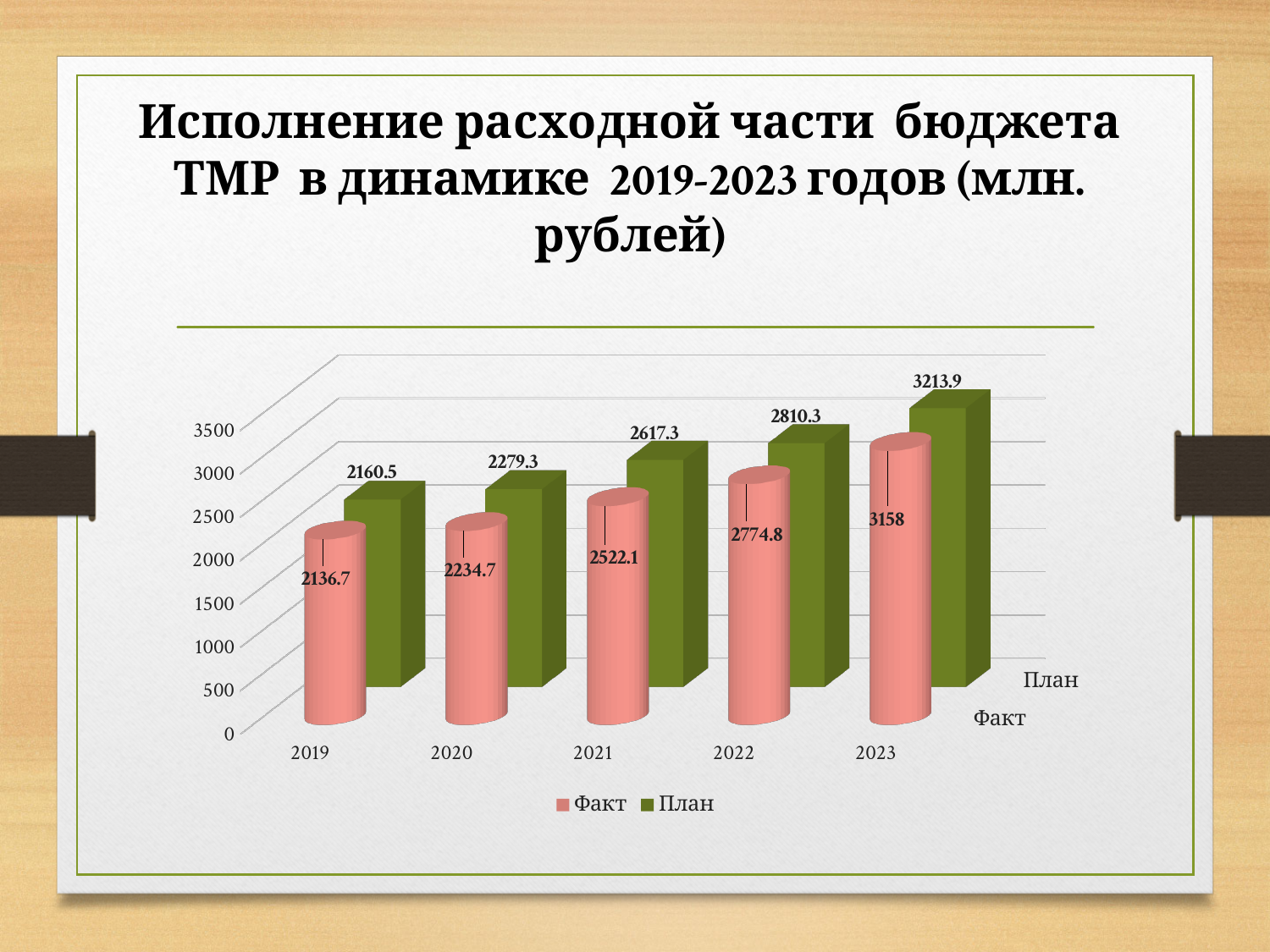

# Исполнение расходной части  бюджета ТМР  в динамике  2019-2023 годов (млн. рублей)

[unsupported chart]